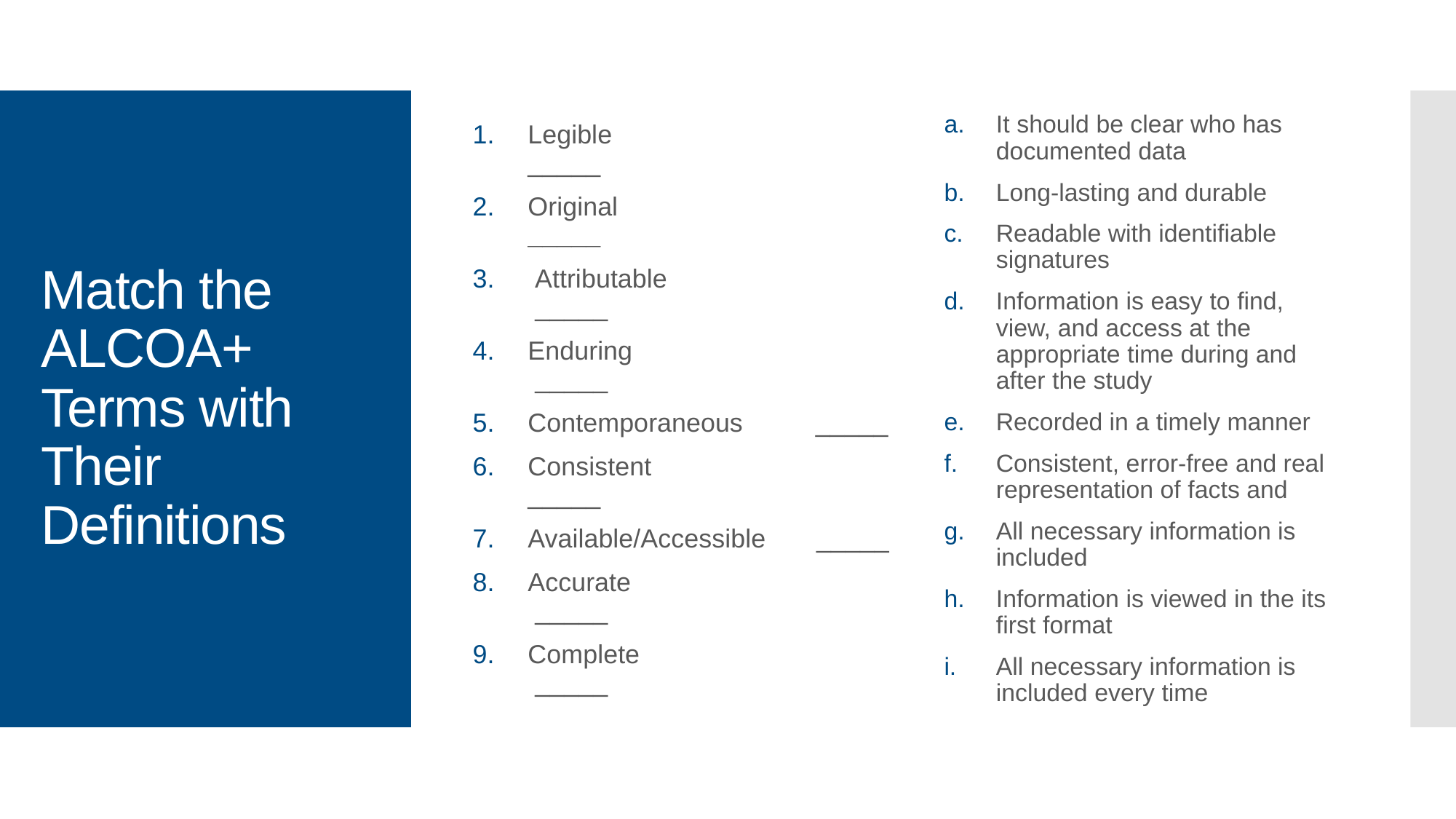

Legible                                 _____
Original                                _____
 Attributable                       _____
Enduring                              _____
Contemporaneous          _____
Consistent                           _____
Available/Accessible       _____
Accurate                               _____
Complete                             _____
It should be clear who has documented data
Long-lasting and durable
Readable with identifiable  signatures
Information is easy to find, view, and access at the appropriate time during and after the study
Recorded in a timely manner
Consistent, error-free and real representation of facts and
All necessary information is included
Information is viewed in the its first format
All necessary information is included every time
# Match the ALCOA+ Terms with Their Definitions